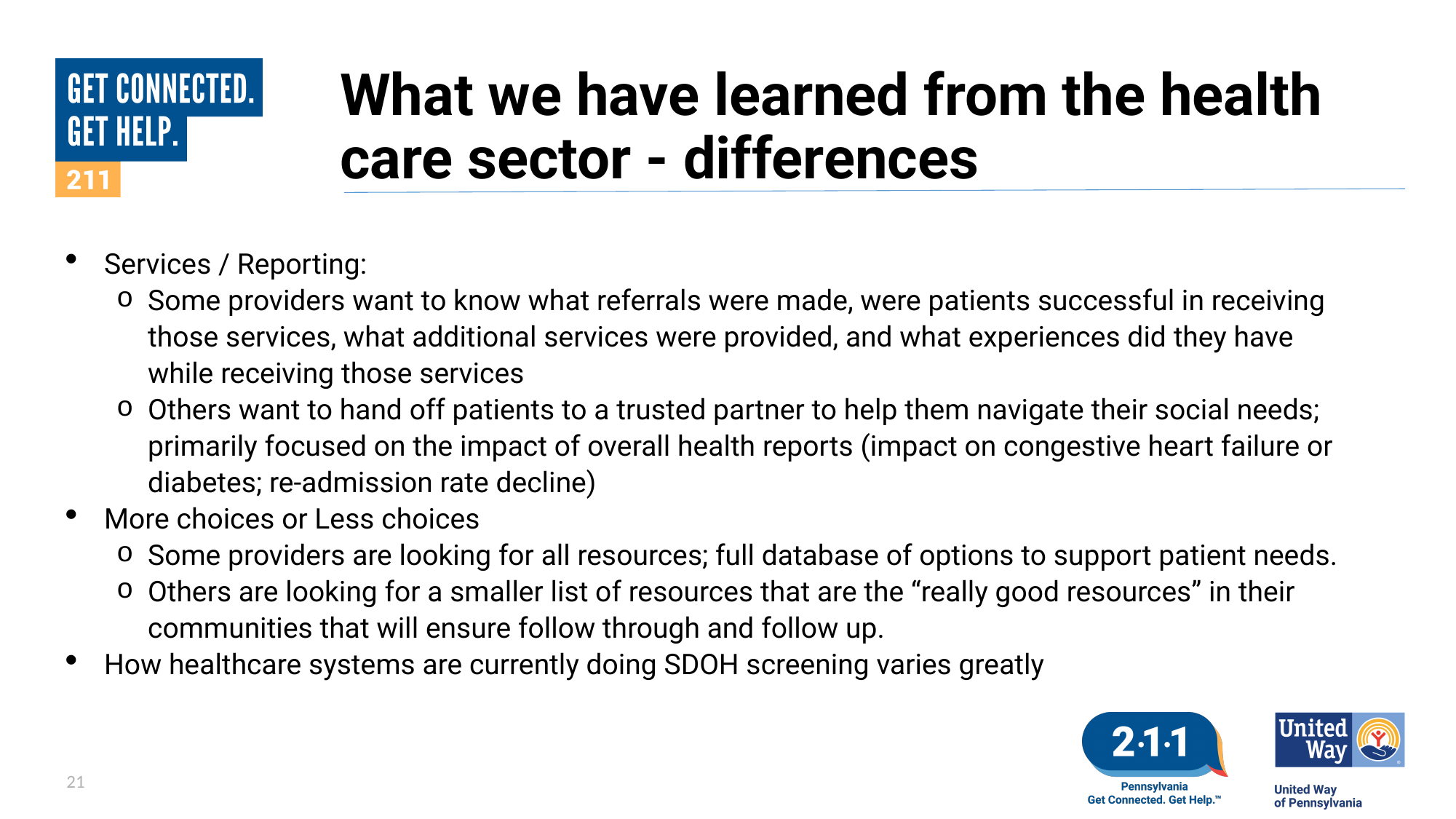

# What we have learned from the health care sector - differences
Services / Reporting:
Some providers want to know what referrals were made, were patients successful in receiving those services, what additional services were provided, and what experiences did they have while receiving those services
Others want to hand off patients to a trusted partner to help them navigate their social needs; primarily focused on the impact of overall health reports (impact on congestive heart failure or diabetes; re-admission rate decline)
More choices or Less choices
Some providers are looking for all resources; full database of options to support patient needs.
Others are looking for a smaller list of resources that are the “really good resources” in their communities that will ensure follow through and follow up.
How healthcare systems are currently doing SDOH screening varies greatly

21